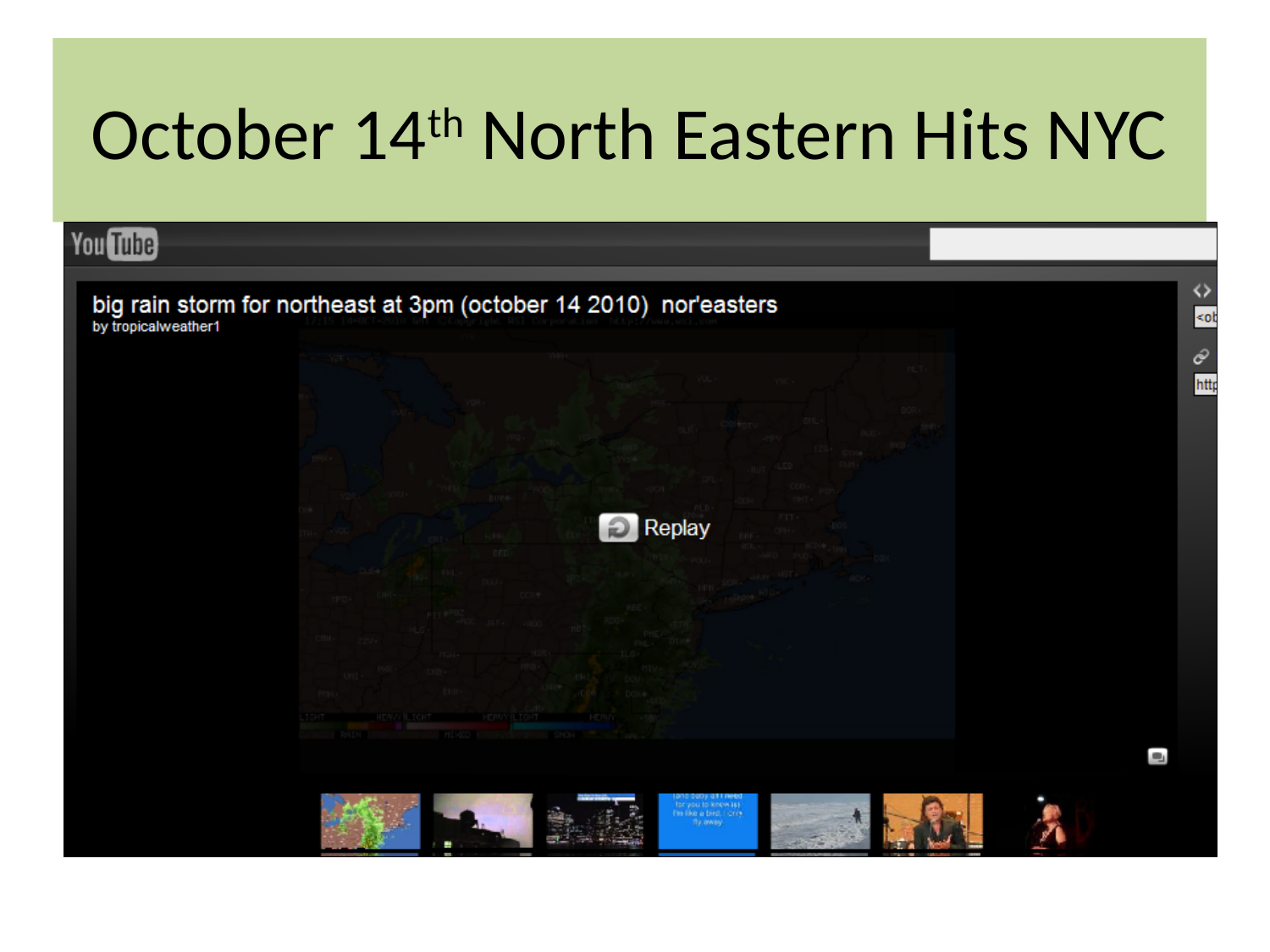

# October 14th North Eastern Hits NYC